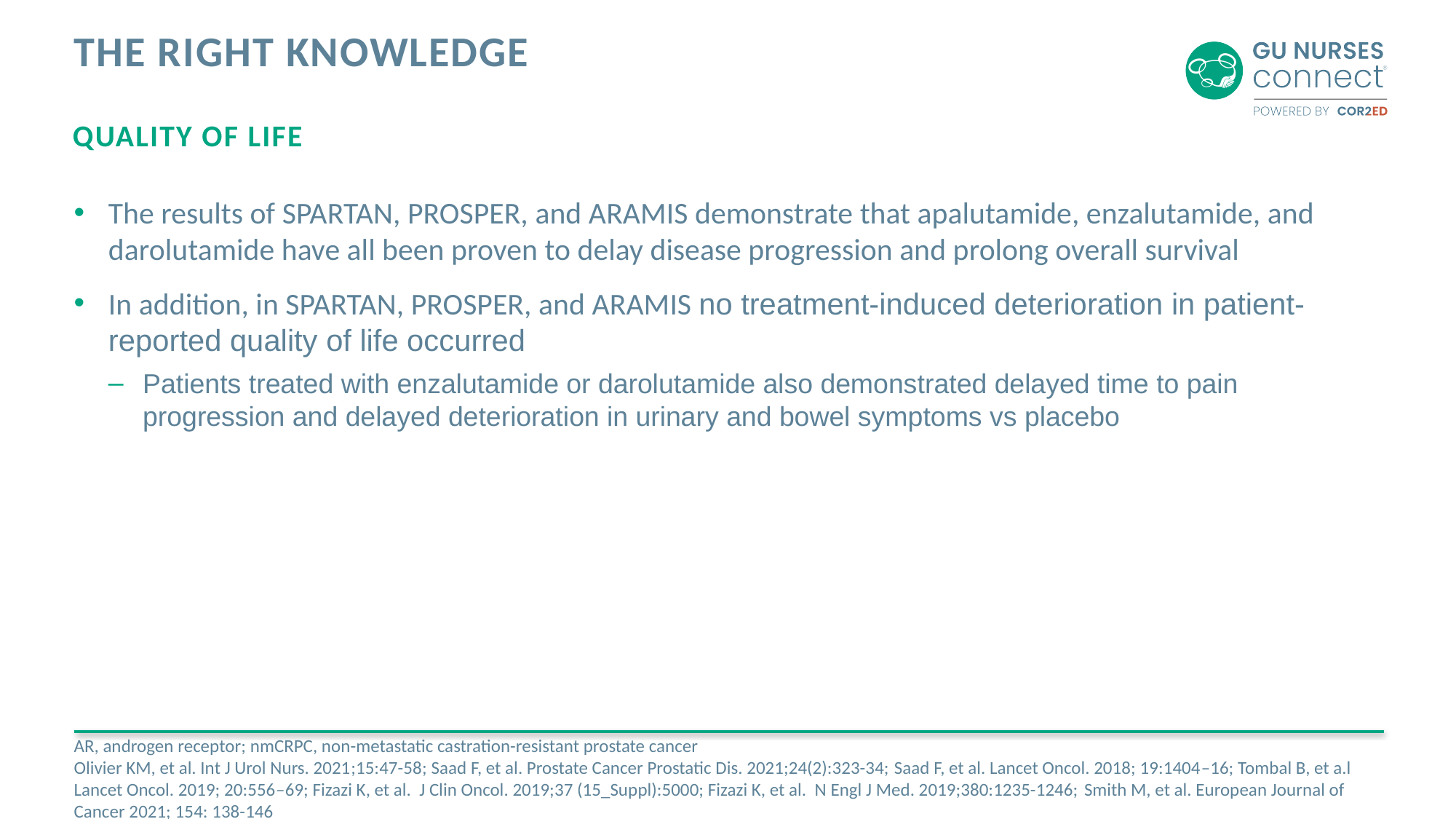

# The right knowledge
Quality of life
The results of SPARTAN, PROSPER, and ARAMIS demonstrate that apalutamide, enzalutamide, and darolutamide have all been proven to delay disease progression and prolong overall survival
In addition, in SPARTAN, PROSPER, and ARAMIS no treatment-induced deterioration in patient-reported quality of life occurred
Patients treated with enzalutamide or darolutamide also demonstrated delayed time to pain progression and delayed deterioration in urinary and bowel symptoms vs placebo

AR, androgen receptor; nmCRPC, non-metastatic castration-resistant prostate cancer
Olivier KM, et al. Int J Urol Nurs. 2021;15:47-58; Saad F, et al. Prostate Cancer Prostatic Dis. 2021;24(2):323-34; Saad F, et al. Lancet Oncol. 2018; 19:1404–16; Tombal B, et a.l Lancet Oncol. 2019; 20:556–69; Fizazi K, et al.  J Clin Oncol. 2019;37 (15_Suppl):5000; Fizazi K, et al.  N Engl J Med. 2019;380:1235-1246; Smith M, et al. European Journal of Cancer 2021; 154: 138-146